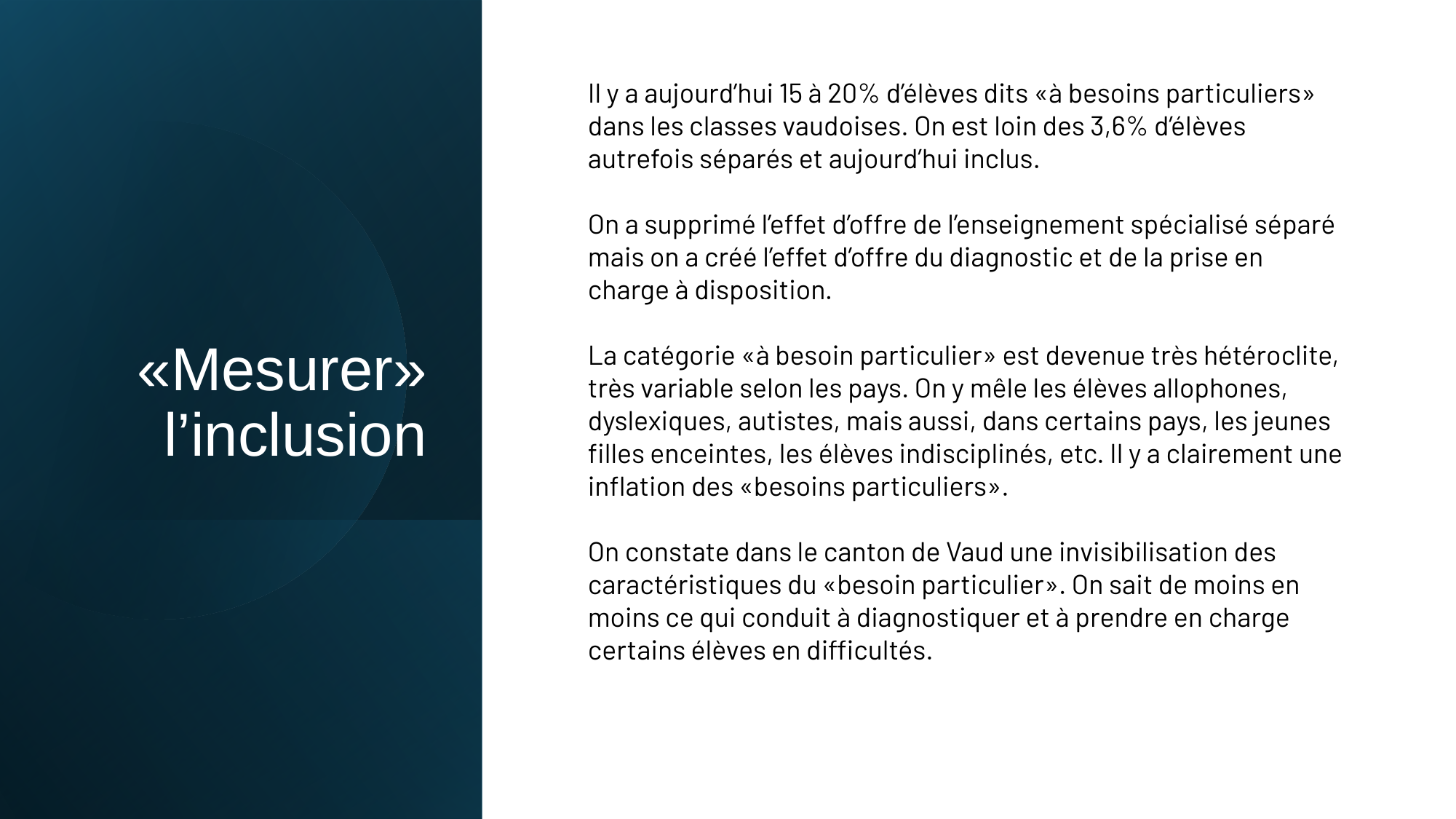

# «Mesurer» l’inclusion
Il y a aujourd’hui 15 à 20% d’élèves dits «à besoins particuliers» dans les classes vaudoises. On est loin des 3,6% d’élèves autrefois séparés et aujourd’hui inclus.

On a supprimé l’effet d’offre de l’enseignement spécialisé séparé mais on a créé l’effet d’offre du diagnostic et de la prise en charge à disposition.

La catégorie «à besoin particulier» est devenue très hétéroclite, très variable selon les pays. On y mêle les élèves allophones, dyslexiques, autistes, mais aussi, dans certains pays, les jeunes filles enceintes, les élèves indisciplinés, etc. Il y a clairement une inflation des «besoins particuliers».

On constate dans le canton de Vaud une invisibilisation des caractéristiques du «besoin particulier». On sait de moins en moins ce qui conduit à diagnostiquer et à prendre en charge certains élèves en difficultés.